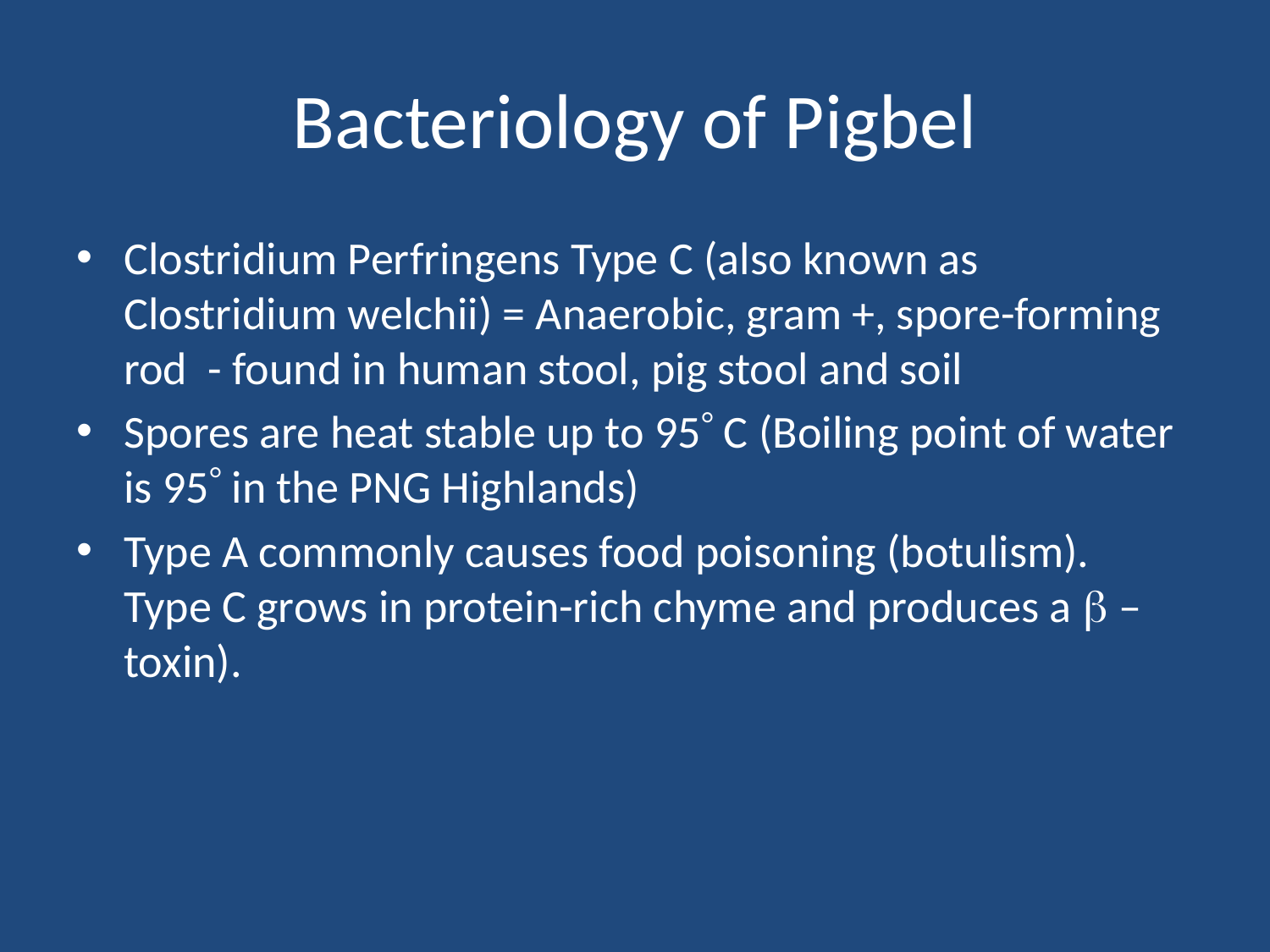

# Bacteriology of Pigbel
Clostridium Perfringens Type C (also known as Clostridium welchii) = Anaerobic, gram +, spore-forming rod  - found in human stool, pig stool and soil
Spores are heat stable up to 95° C (Boiling point of water is 95° in the PNG Highlands)
Type A commonly causes food poisoning (botulism).  Type C grows in protein-rich chyme and produces a β – toxin).